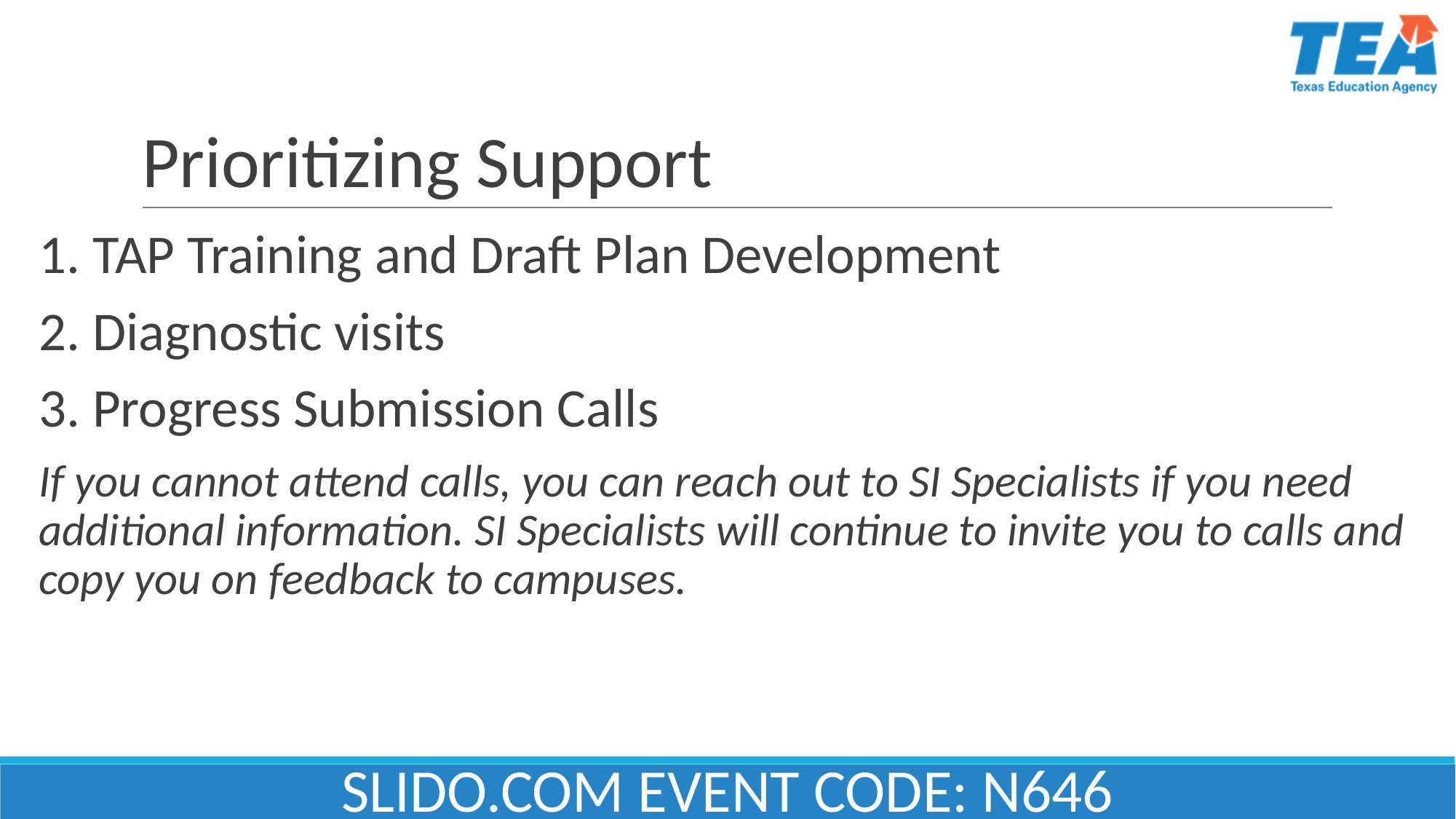

# Prioritizing Support
1. TAP Training and Draft Plan Development
2. Diagnostic visits
3. Progress Submission Calls
If you cannot attend calls, you can reach out to SI Specialists if you need additional information. SI Specialists will continue to invite you to calls and copy you on feedback to campuses.

SLIDO.COM EVENT CODE: N646